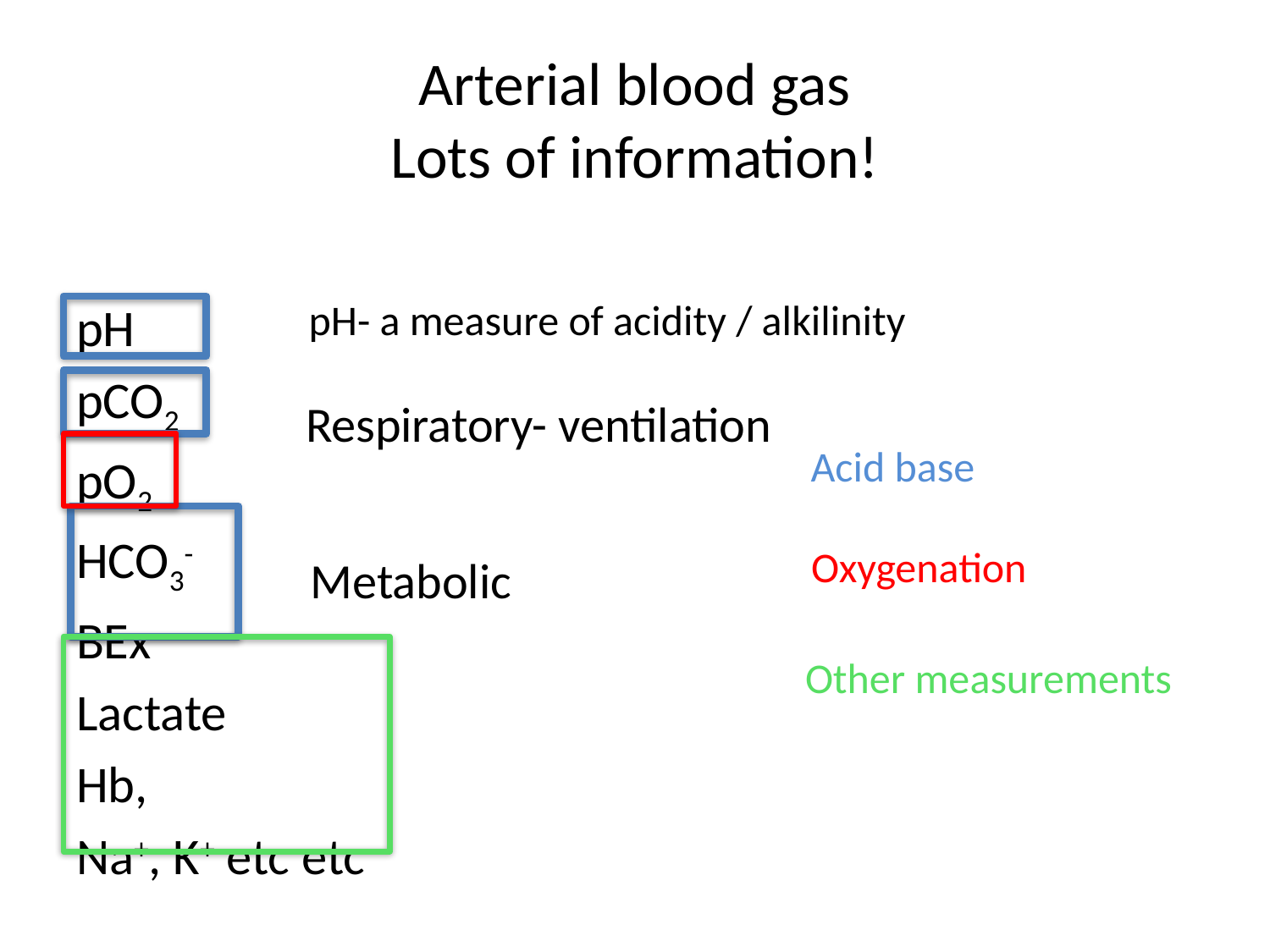

# Arterial blood gas Lots of information!

pH
pCO2
pO2
HCO3-
BEx
Lactate
Hb,
Na+, K+ etc etc
pH- a measure of acidity / alkilinity

Respiratory- ventilation

Acid base

Oxygenation
Metabolic

Other measurements